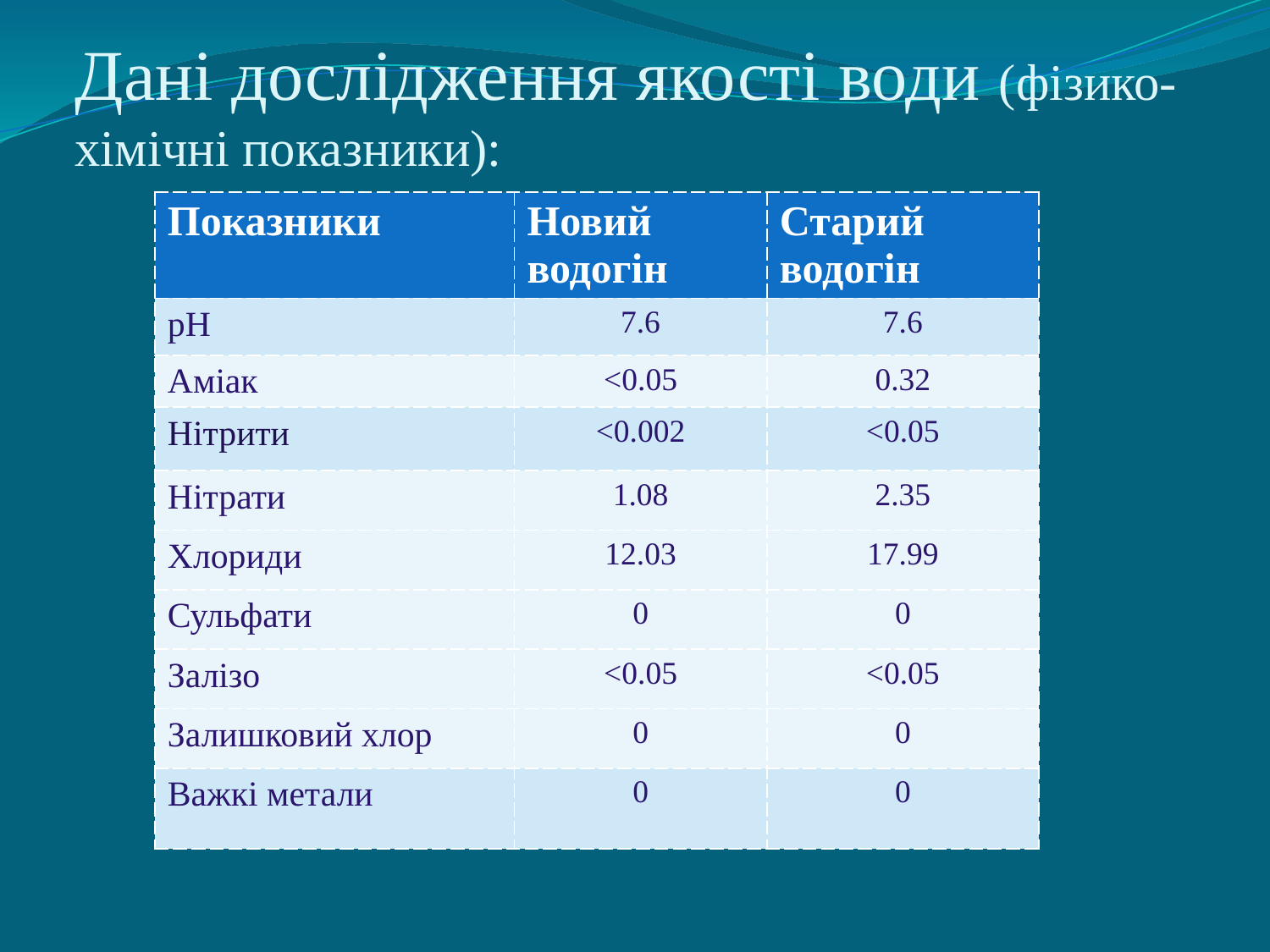

# Дані дослідження якості води (фізико-хімічні показники):
| Показники | Новий водогін | Старий водогін |
| --- | --- | --- |
| рН | 7.6 | 7.6 |
| Аміак | <0.05 | 0.32 |
| Нітрити | <0.002 | <0.05 |
| Нітрати | 1.08 | 2.35 |
| Хлориди | 12.03 | 17.99 |
| Сульфати | 0 | 0 |
| Залізо | <0.05 | <0.05 |
| Залишковий хлор | 0 | 0 |
| Важкі метали | 0 | 0 |